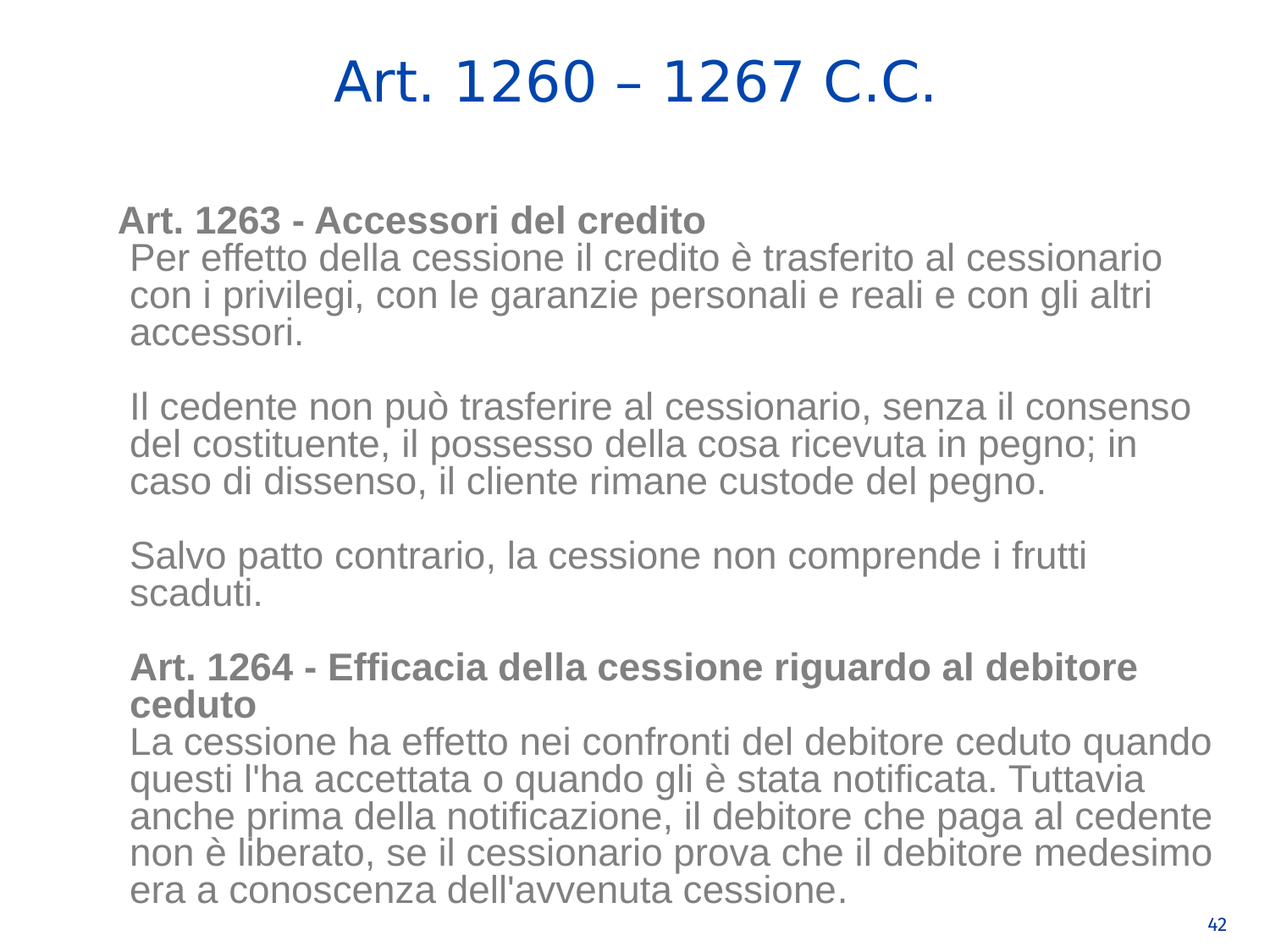

Art. 1260 – 1267 C.C.
      Art. 1263 - Accessori del credito
Per effetto della cessione il credito è trasferito al cessionario con i privilegi, con le garanzie personali e reali e con gli altri accessori.
Il cedente non può trasferire al cessionario, senza il consenso del costituente, il possesso della cosa ricevuta in pegno; in caso di dissenso, il cliente rimane custode del pegno.
Salvo patto contrario, la cessione non comprende i frutti scaduti.
Art. 1264 - Efficacia della cessione riguardo al debitore ceduto
La cessione ha effetto nei confronti del debitore ceduto quando questi l'ha accettata o quando gli è stata notificata. Tuttavia anche prima della notificazione, il debitore che paga al cedente non è liberato, se il cessionario prova che il debitore medesimo era a conoscenza dell'avvenuta cessione.
42